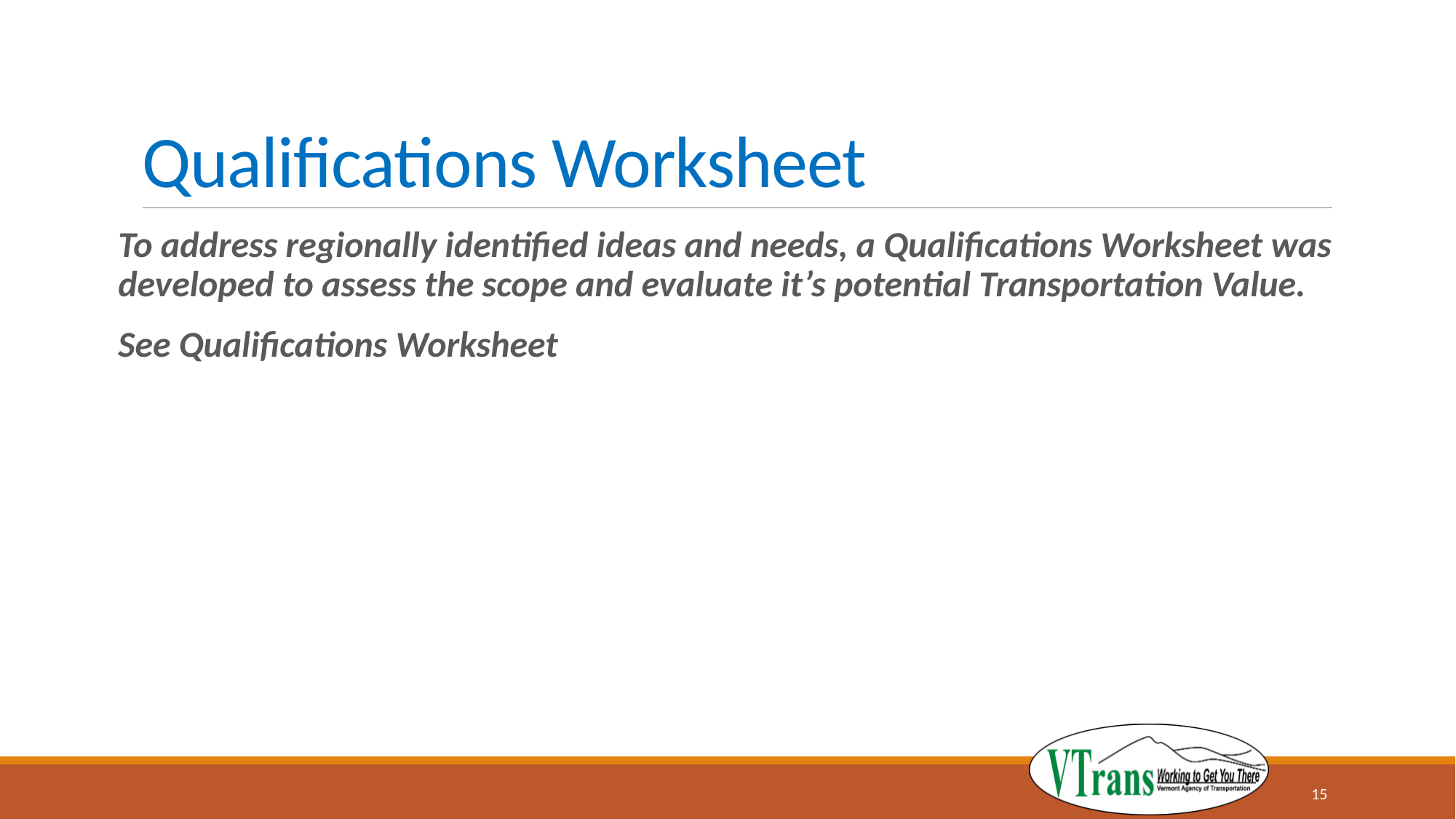

# Qualifications Worksheet
To address regionally identified ideas and needs, a Qualifications Worksheet was developed to assess the scope and evaluate it’s potential Transportation Value.
See Qualifications Worksheet
15